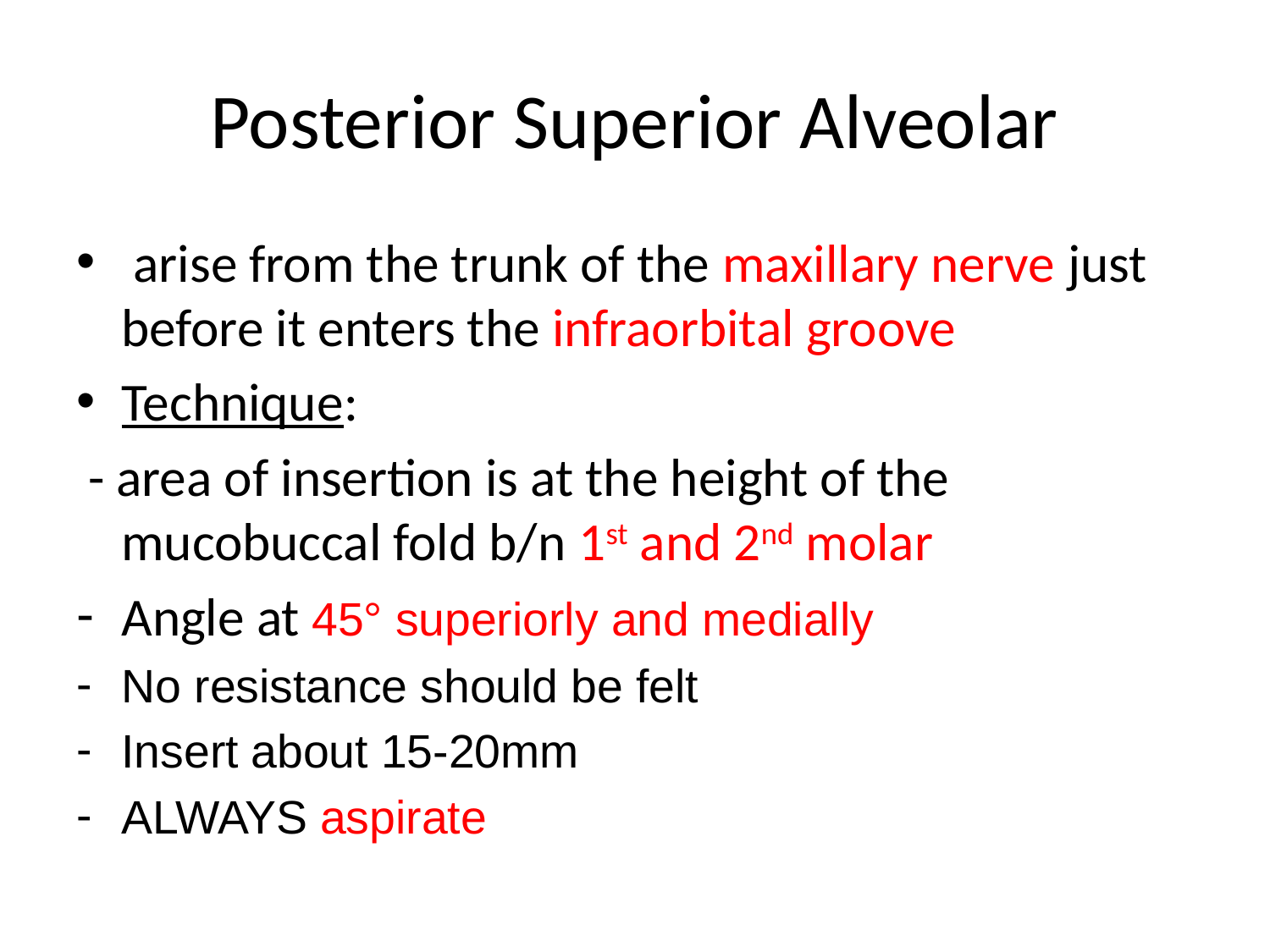

# Posterior Superior Alveolar
 arise from the trunk of the maxillary nerve just before it enters the infraorbital groove
Technique:
 - area of insertion is at the height of the mucobuccal fold b/n 1st and 2nd molar
Angle at 45° superiorly and medially
No resistance should be felt
Insert about 15-20mm
ALWAYS aspirate